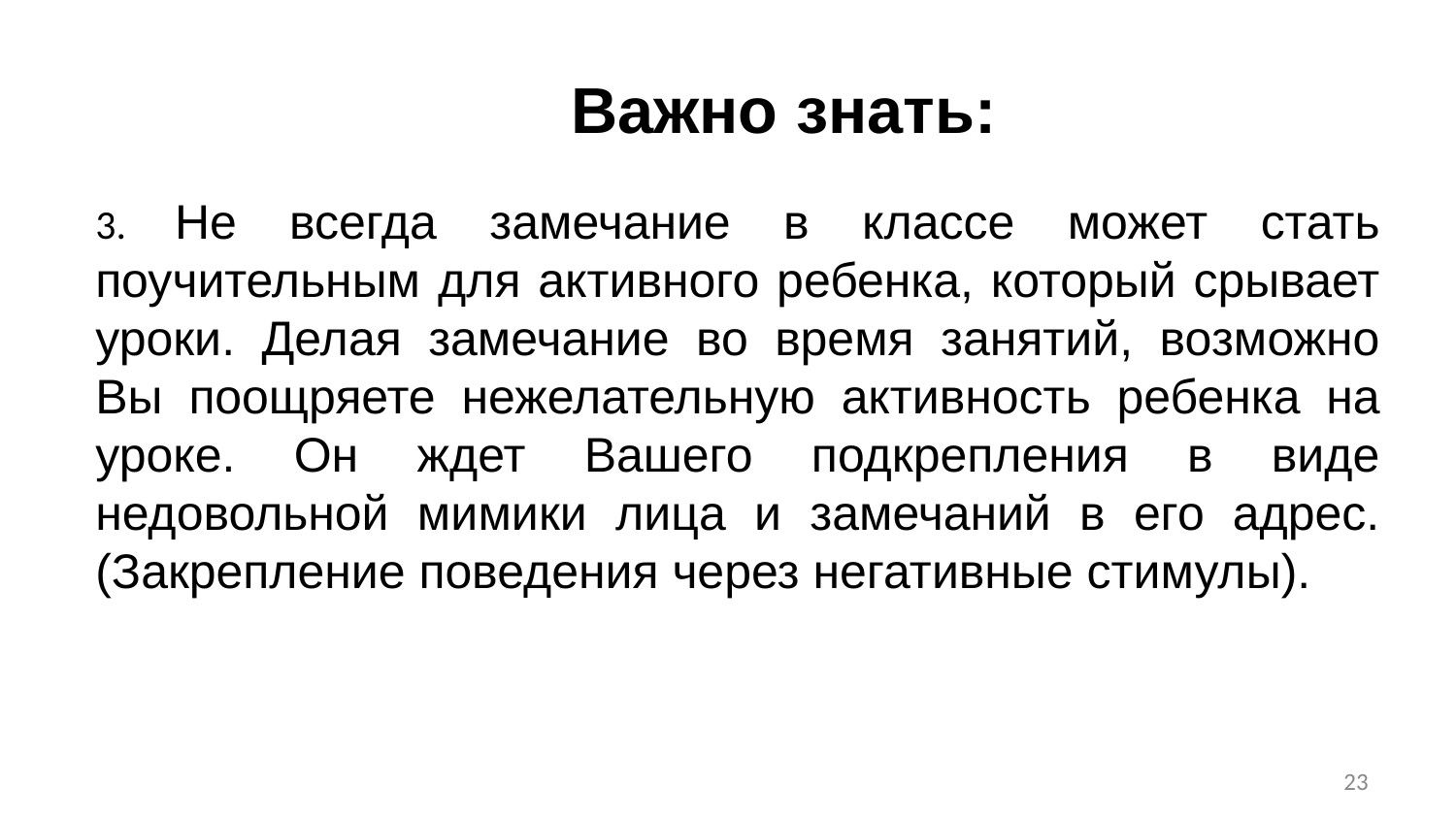

# Важно знать:
3. Не всегда замечание в классе может стать поучительным для активного ребенка, который срывает уроки. Делая замечание во время занятий, возможно Вы поощряете нежелательную активность ребенка на уроке. Он ждет Вашего подкрепления в виде недовольной мимики лица и замечаний в его адрес.(Закрепление поведения через негативные стимулы).

23